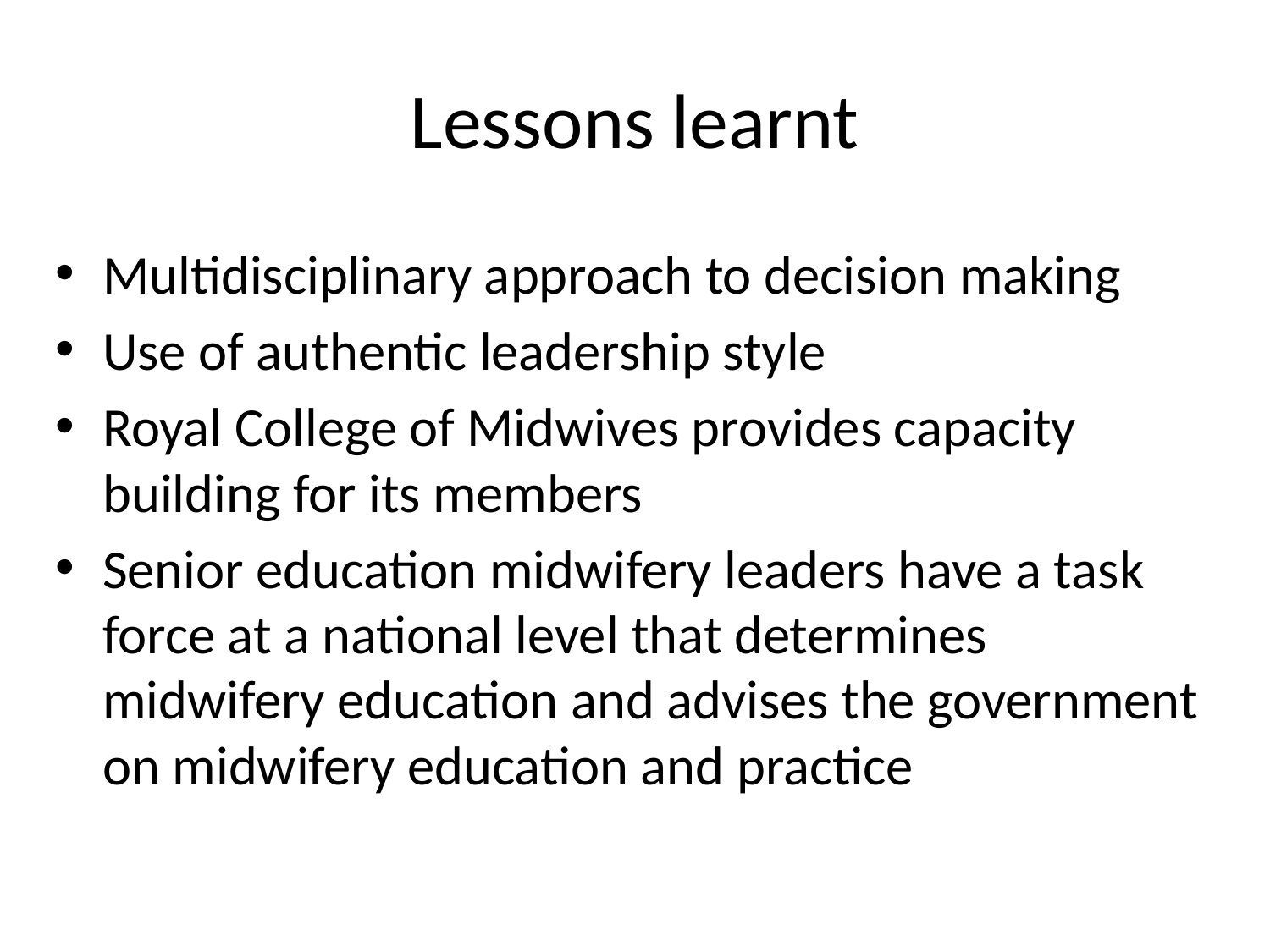

# Lessons learnt
Multidisciplinary approach to decision making
Use of authentic leadership style
Royal College of Midwives provides capacity building for its members
Senior education midwifery leaders have a task force at a national level that determines midwifery education and advises the government on midwifery education and practice